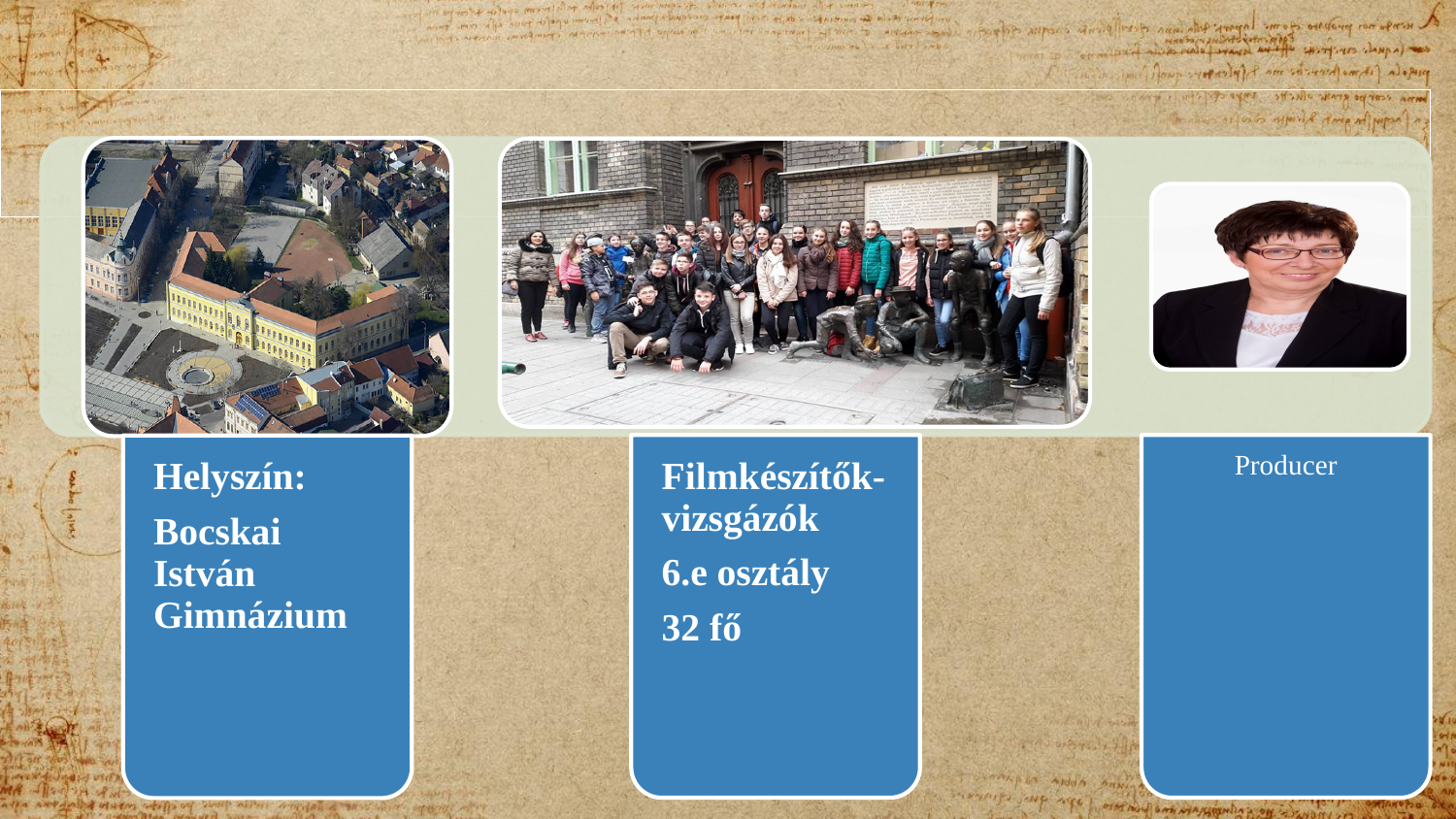

Történelmet formáló személyiségek
PROJEKT
Helyszín:
Bocskai István Gimnázium
Filmkészítők- vizsgázók
6.e osztály
32 fő

Producer